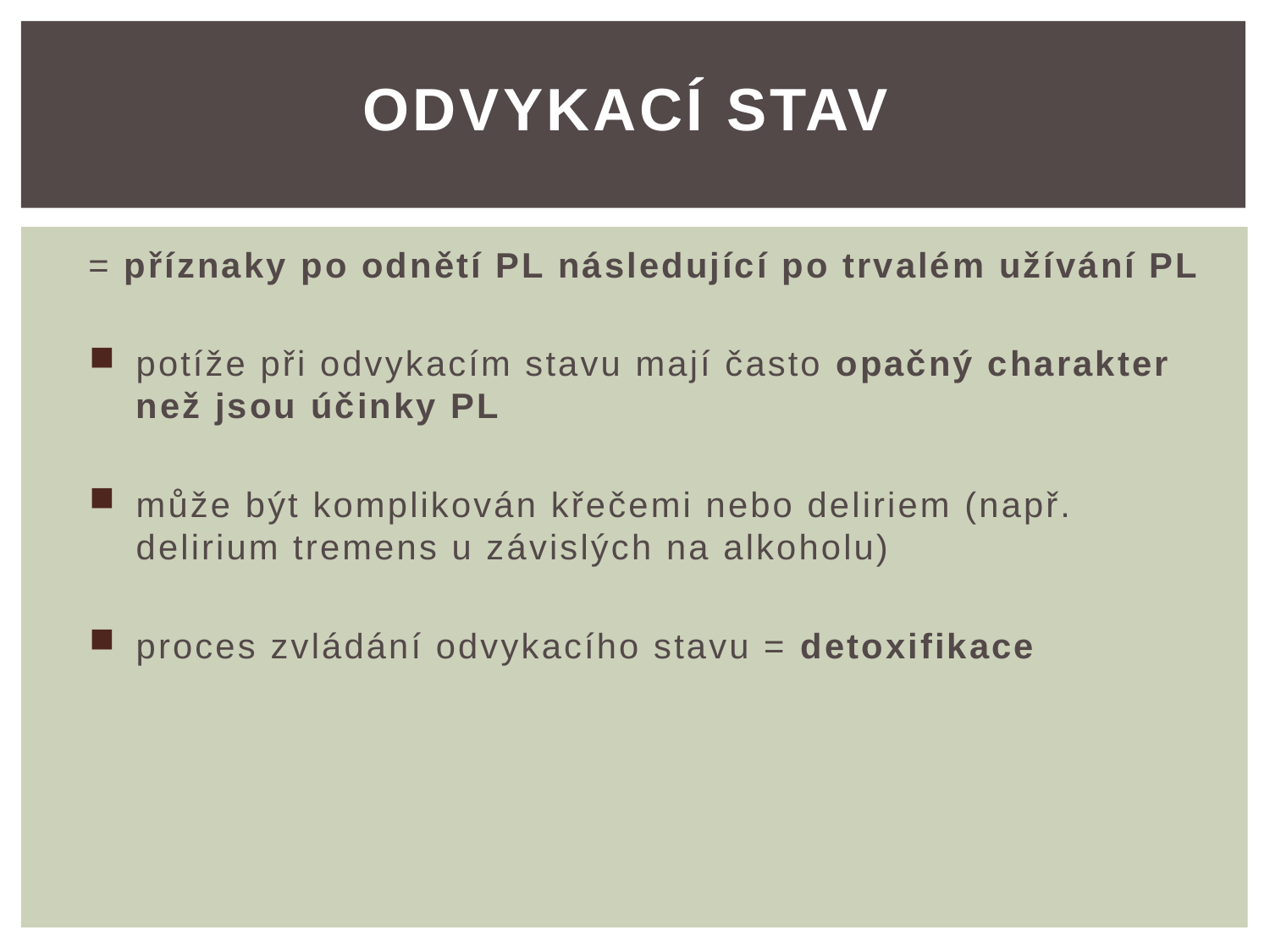

# Odvykací stav
= příznaky po odnětí PL následující po trvalém užívání PL

potíže při odvykacím stavu mají často opačný charakter než jsou účinky PL

může být komplikován křečemi nebo deliriem (např. delirium tremens u závislých na alkoholu)

proces zvládání odvykacího stavu = detoxifikace